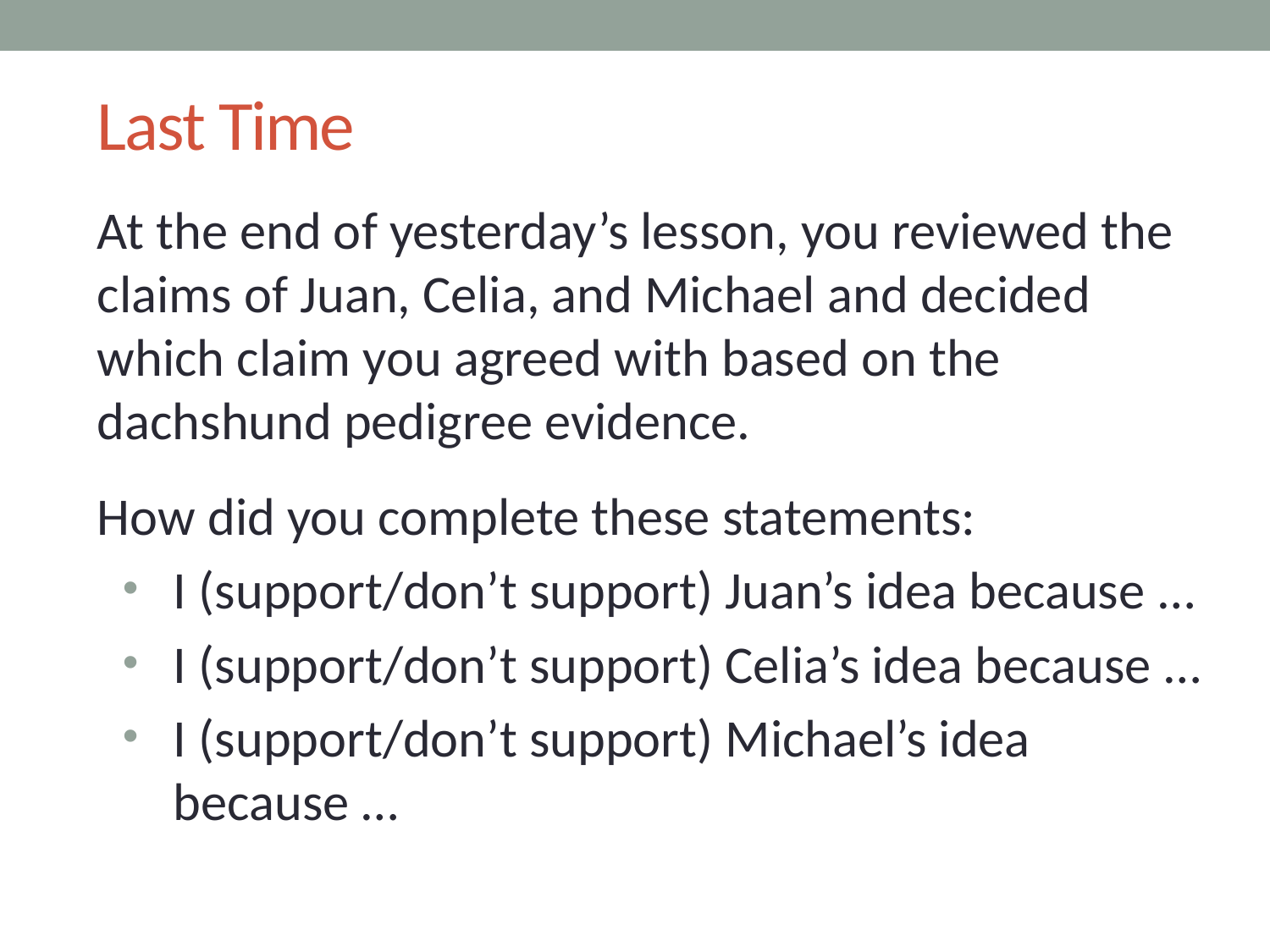

# Last Time
At the end of yesterday’s lesson, you reviewed the claims of Juan, Celia, and Michael and decided which claim you agreed with based on the dachshund pedigree evidence.
How did you complete these statements:
I (support/don’t support) Juan’s idea because …
I (support/don’t support) Celia’s idea because …
I (support/don’t support) Michael’s idea
because …